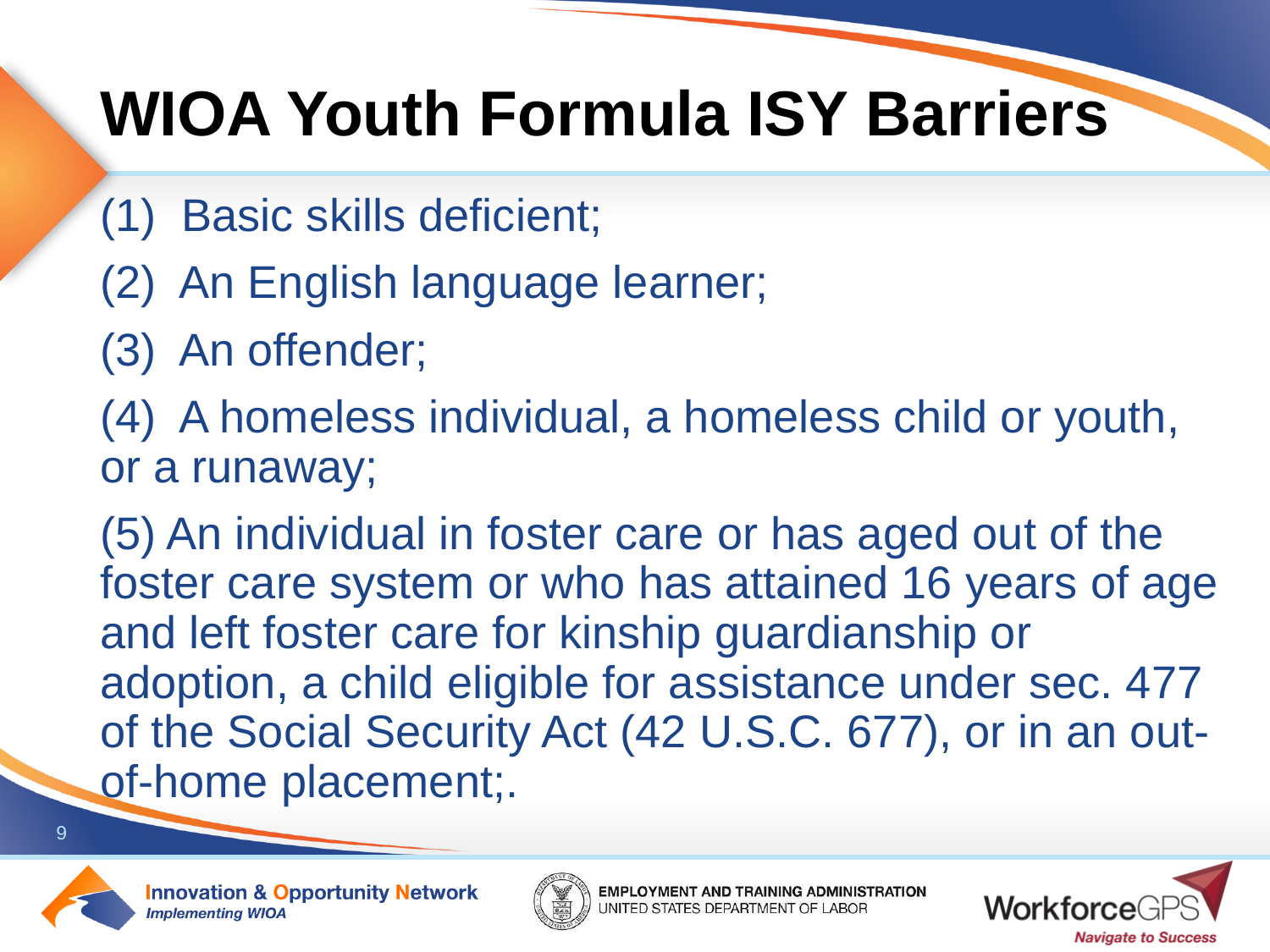

# WIOA Youth Formula ISY Barriers
(1)  Basic skills deficient;
(2)  An English language learner;
(3)  An offender;
(4)  A homeless individual, a homeless child or youth, or a runaway;
(5) An individual in foster care or has aged out of the foster care system or who has attained 16 years of age and left foster care for kinship guardianship or adoption, a child eligible for assistance under sec. 477 of the Social Security Act (42 U.S.C. 677), or in an out-of-home placement;.